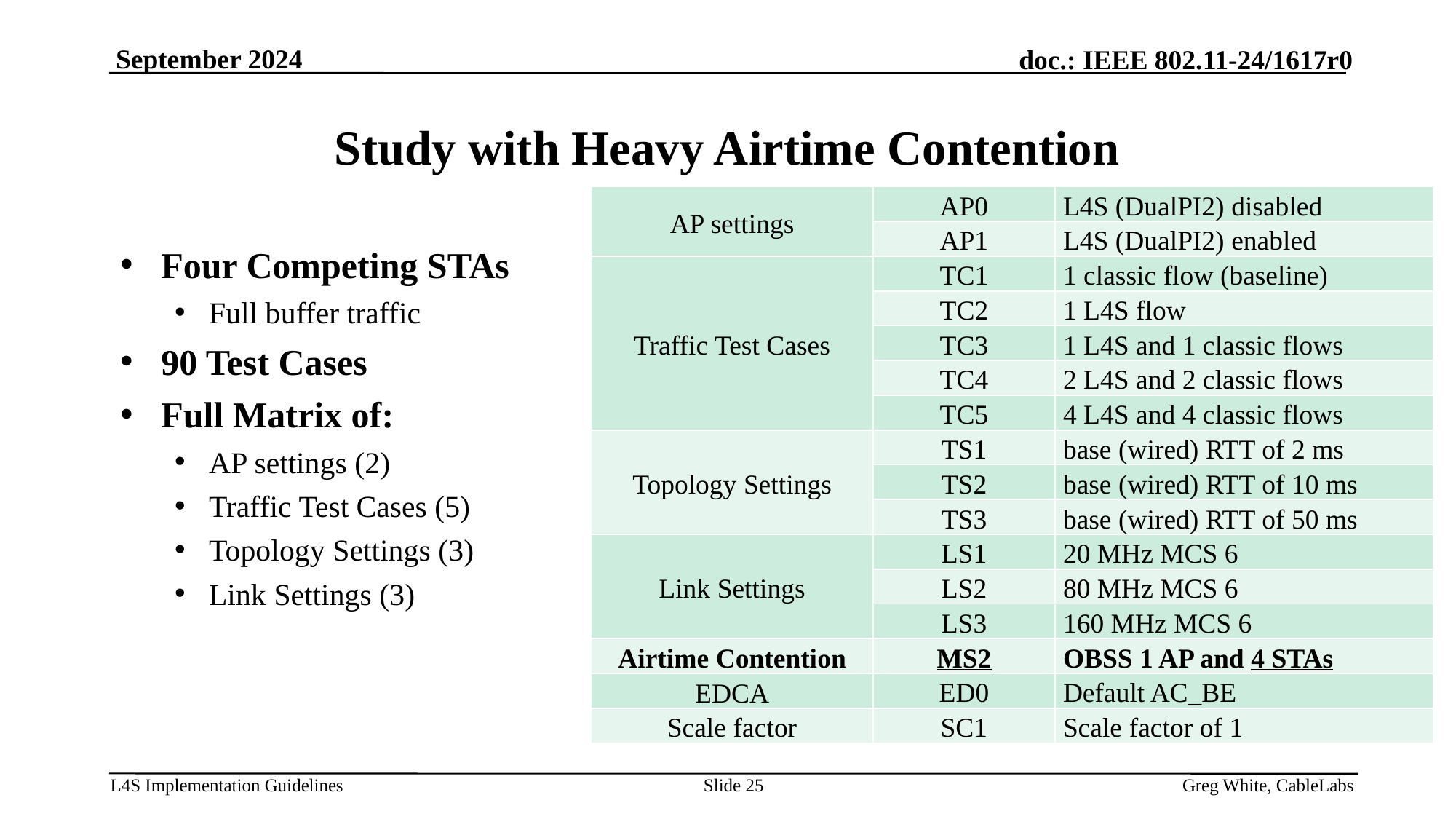

# Study with Heavy Airtime Contention
| AP settings | AP0 | L4S (DualPI2) disabled |
| --- | --- | --- |
|  | AP1 | L4S (DualPI2) enabled |
| Traffic Test Cases | TC1 | 1 classic flow (baseline) |
|  | TC2 | 1 L4S flow |
|  | TC3 | 1 L4S and 1 classic flows |
|  | TC4 | 2 L4S and 2 classic flows |
|  | TC5 | 4 L4S and 4 classic flows |
| Topology Settings | TS1 | base (wired) RTT of 2 ms |
|  | TS2 | base (wired) RTT of 10 ms |
|  | TS3 | base (wired) RTT of 50 ms |
| Link Settings | LS1 | 20 MHz MCS 6 |
|  | LS2 | 80 MHz MCS 6 |
|  | LS3 | 160 MHz MCS 6 |
| Airtime Contention | MS2 | OBSS 1 AP and 4 STAs |
| EDCA | ED0 | Default AC\_BE |
| Scale factor | SC1 | Scale factor of 1 |
Four Competing STAs
Full buffer traffic
90 Test Cases
Full Matrix of:
AP settings (2)
Traffic Test Cases (5)
Topology Settings (3)
Link Settings (3)
Slide 25